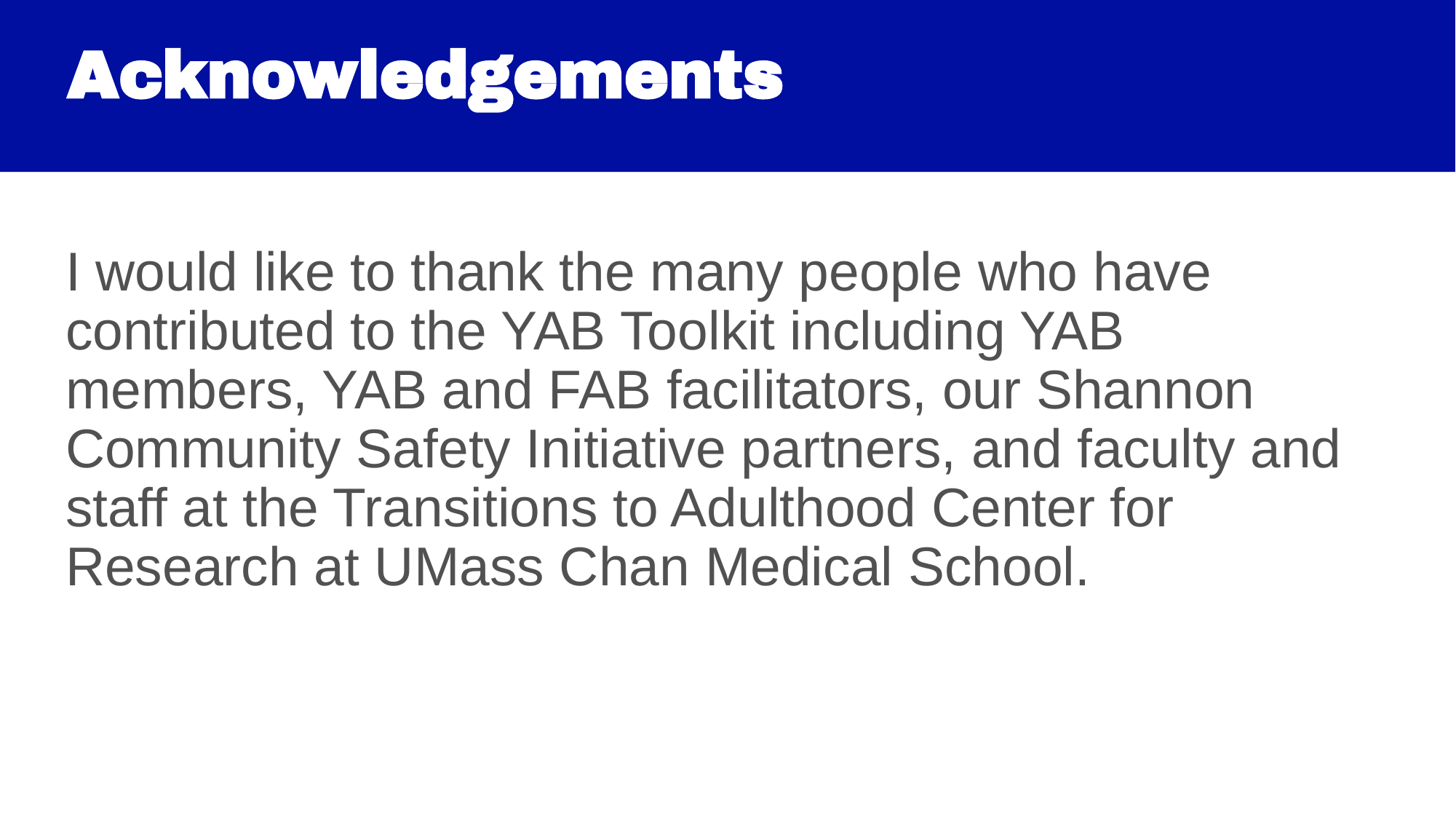

# Acknowledgements
I would like to thank the many people who have contributed to the YAB Toolkit including YAB members, YAB and FAB facilitators, our Shannon Community Safety Initiative partners, and faculty and staff at the Transitions to Adulthood Center for Research at UMass Chan Medical School.